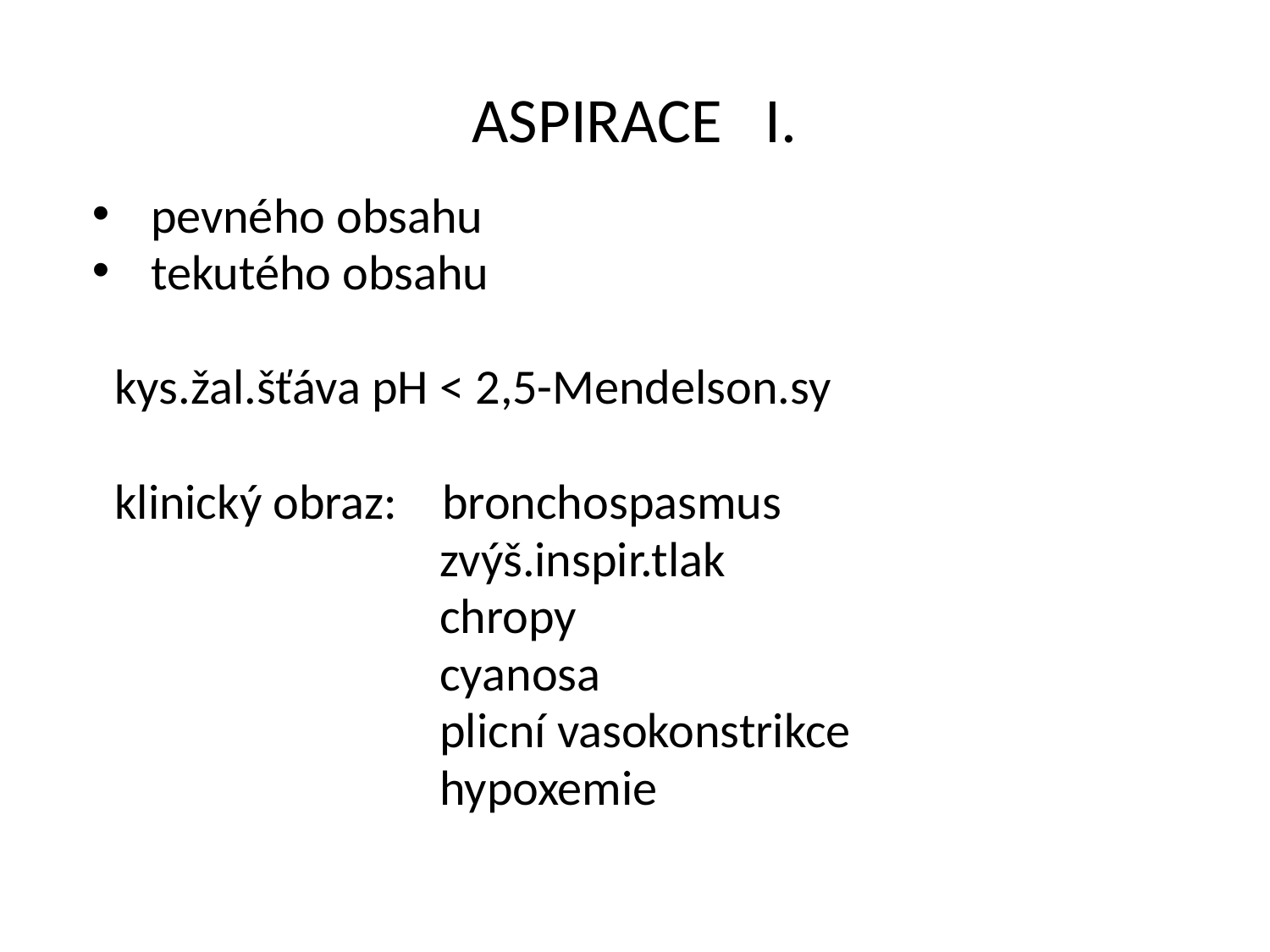

# ASPIRACE   I.
 pevného obsahu
 tekutého obsahu

  kys.žal.šťáva pH < 2,5-Mendelson.sy

  klinický obraz:    bronchospasmus
                               zvýš.inspir.tlak
                               chropy
                               cyanosa
                               plicní vasokonstrikce
                               hypoxemie